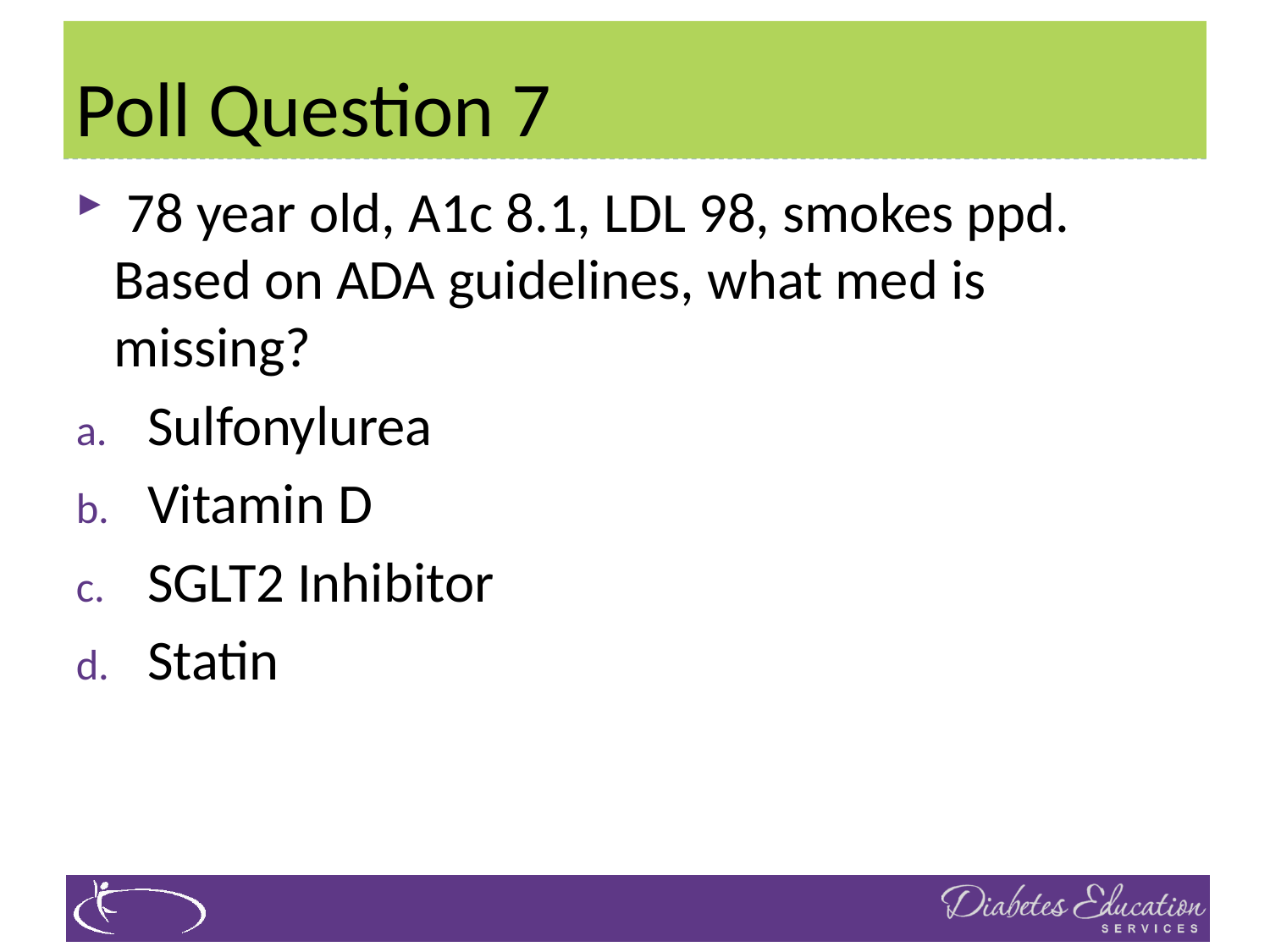

# Poll Question 7
 78 year old, A1c 8.1, LDL 98, smokes ppd. Based on ADA guidelines, what med is missing?
Sulfonylurea
Vitamin D
SGLT2 Inhibitor
Statin